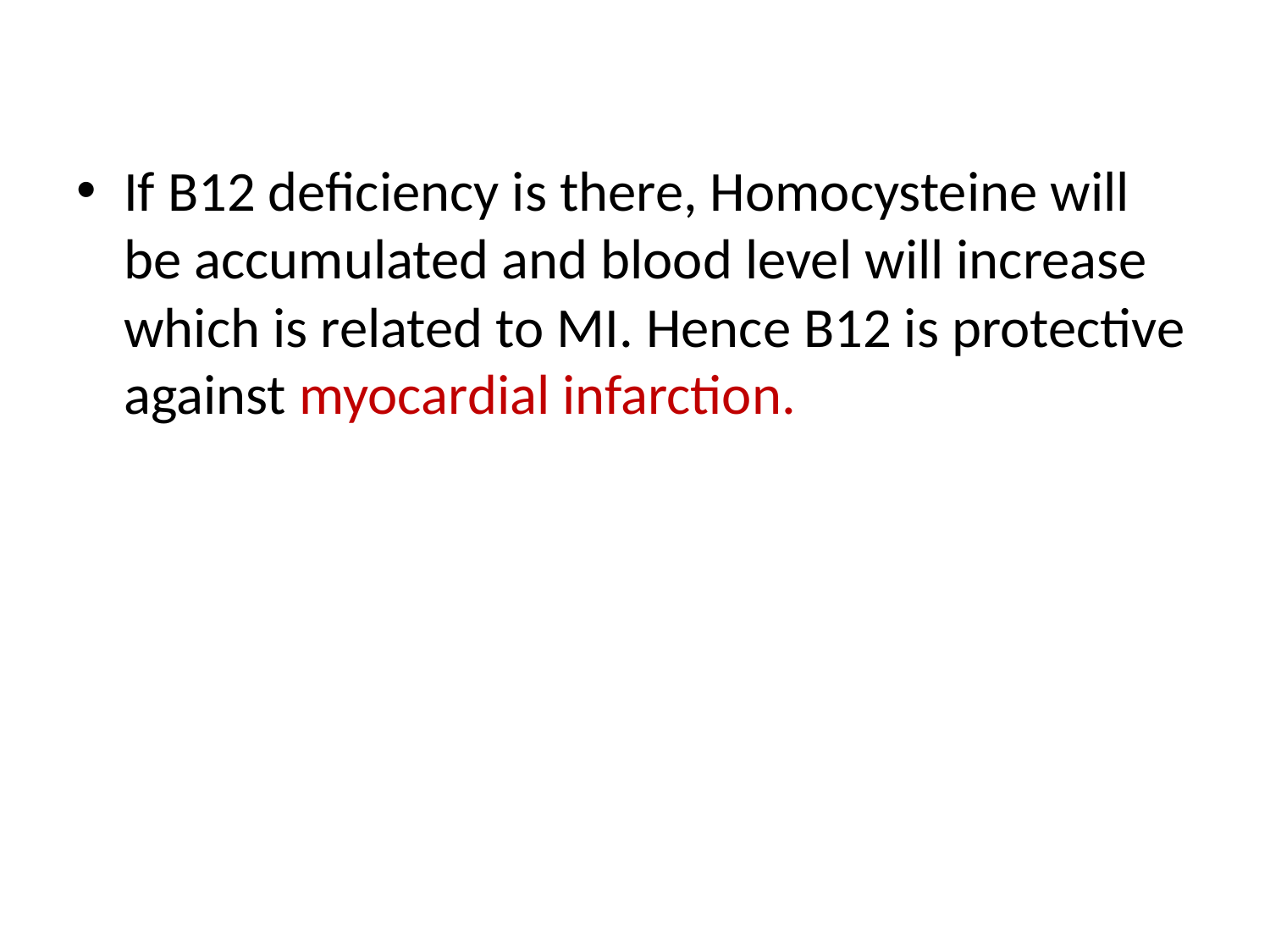

If B12 deficiency is there, Homocysteine will be accumulated and blood level will increase which is related to MI. Hence B12 is protective against myocardial infarction.